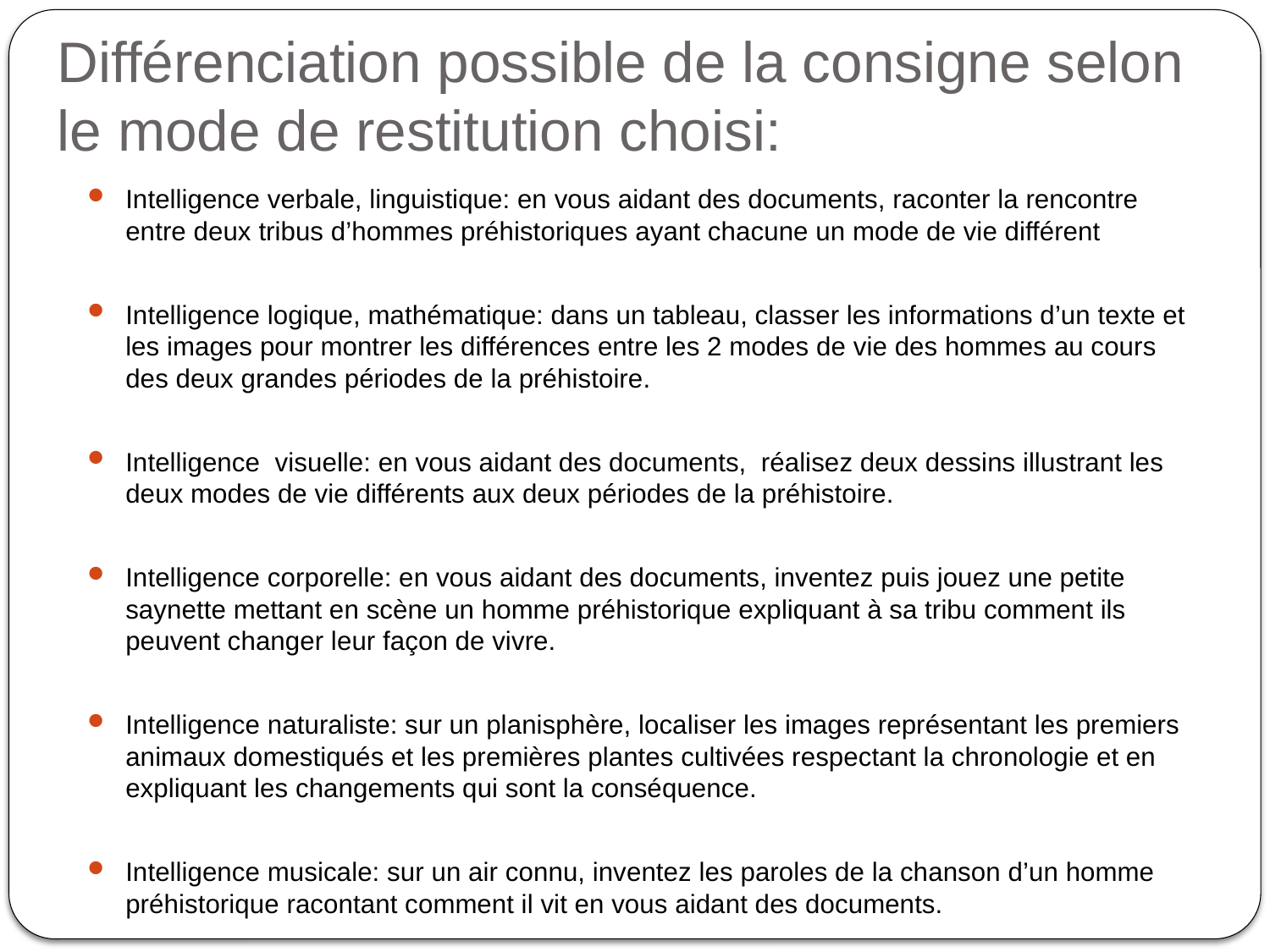

# Différenciation possible de la consigne selon le mode de restitution choisi:
Intelligence verbale, linguistique: en vous aidant des documents, raconter la rencontre entre deux tribus d’hommes préhistoriques ayant chacune un mode de vie différent

Intelligence logique, mathématique: dans un tableau, classer les informations d’un texte et les images pour montrer les différences entre les 2 modes de vie des hommes au cours des deux grandes périodes de la préhistoire.

Intelligence  visuelle: en vous aidant des documents,  réalisez deux dessins illustrant les deux modes de vie différents aux deux périodes de la préhistoire.

Intelligence corporelle: en vous aidant des documents, inventez puis jouez une petite saynette mettant en scène un homme préhistorique expliquant à sa tribu comment ils peuvent changer leur façon de vivre.

Intelligence naturaliste: sur un planisphère, localiser les images représentant les premiers animaux domestiqués et les premières plantes cultivées respectant la chronologie et en expliquant les changements qui sont la conséquence.

Intelligence musicale: sur un air connu, inventez les paroles de la chanson d’un homme préhistorique racontant comment il vit en vous aidant des documents.